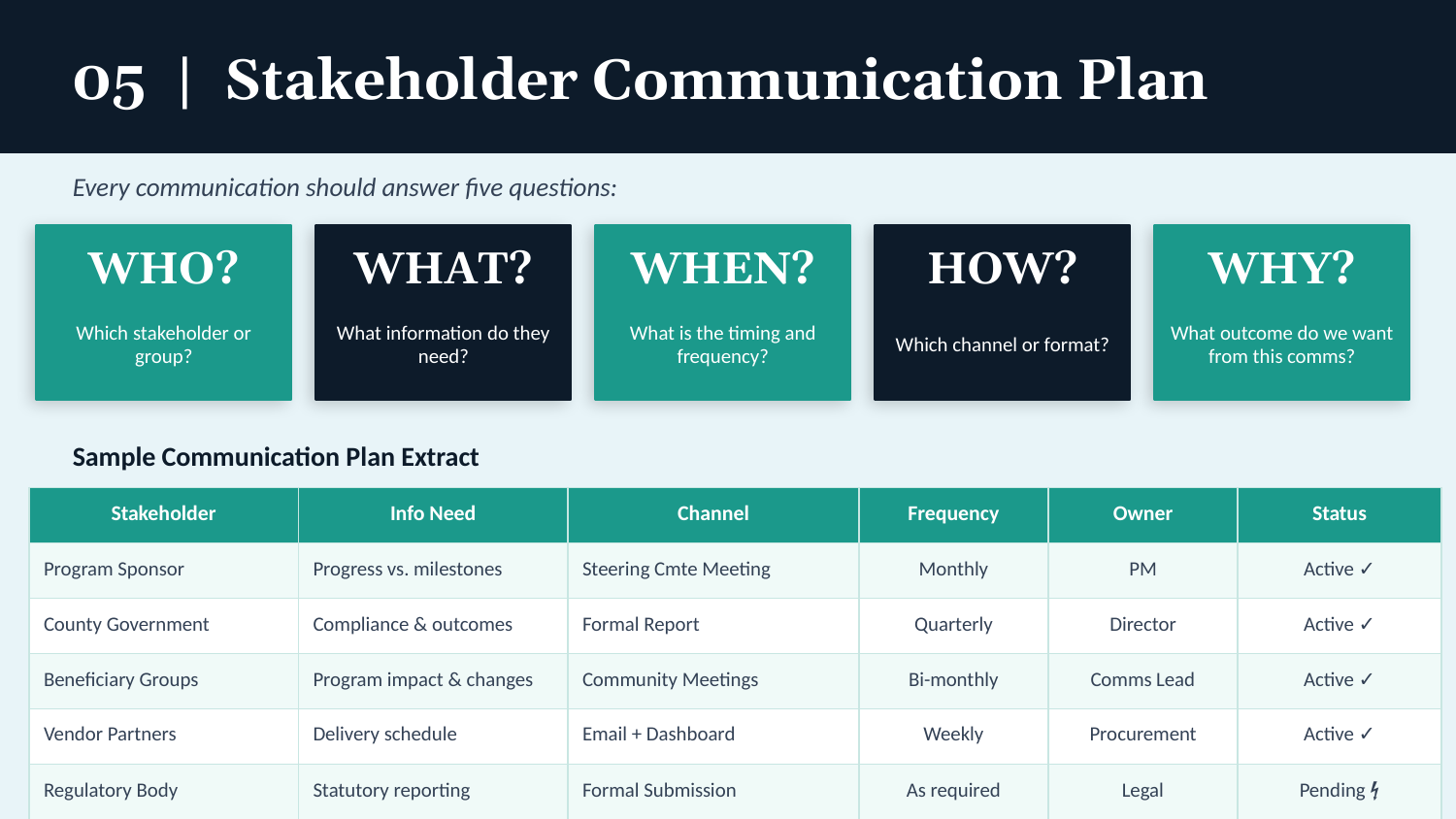

05  |  Stakeholder Communication Plan
Every communication should answer five questions:

WHO?
WHAT?
WHEN?
HOW?
WHY?
Which stakeholder or group?
What information do they need?
What is the timing and frequency?
Which channel or format?
What outcome do we want from this comms?
Sample Communication Plan Extract
| Stakeholder | Info Need | Channel | Frequency | Owner | Status |
| --- | --- | --- | --- | --- | --- |
| Program Sponsor | Progress vs. milestones | Steering Cmte Meeting | Monthly | PM | Active ✓ |
| County Government | Compliance & outcomes | Formal Report | Quarterly | Director | Active ✓ |
| Beneficiary Groups | Program impact & changes | Community Meetings | Bi-monthly | Comms Lead | Active ✓ |
| Vendor Partners | Delivery schedule | Email + Dashboard | Weekly | Procurement | Active ✓ |
| Regulatory Body | Statutory reporting | Formal Submission | As required | Legal | Pending ⚡ |